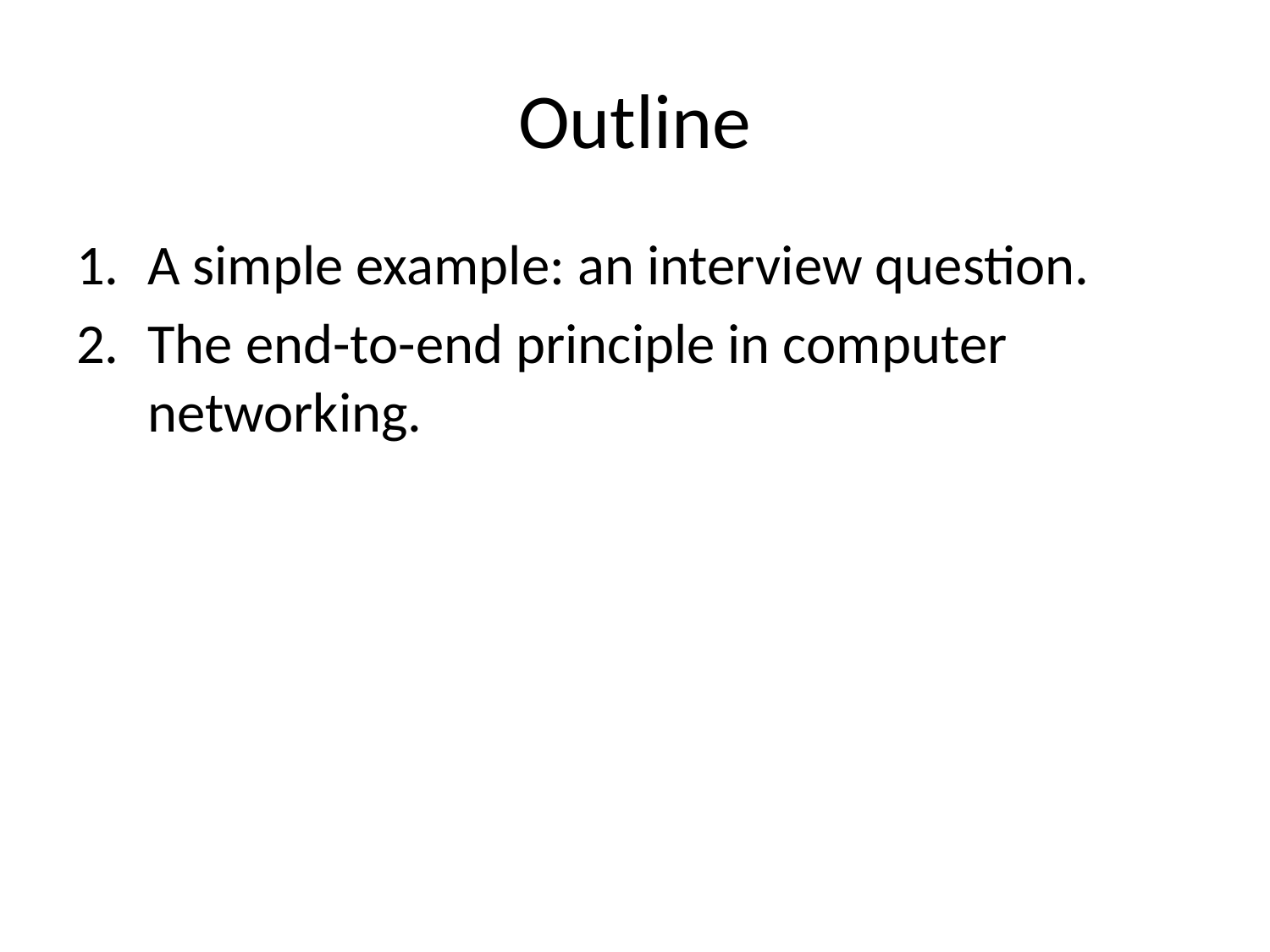

# Outline
A simple example: an interview question.
The end-to-end principle in computer networking.